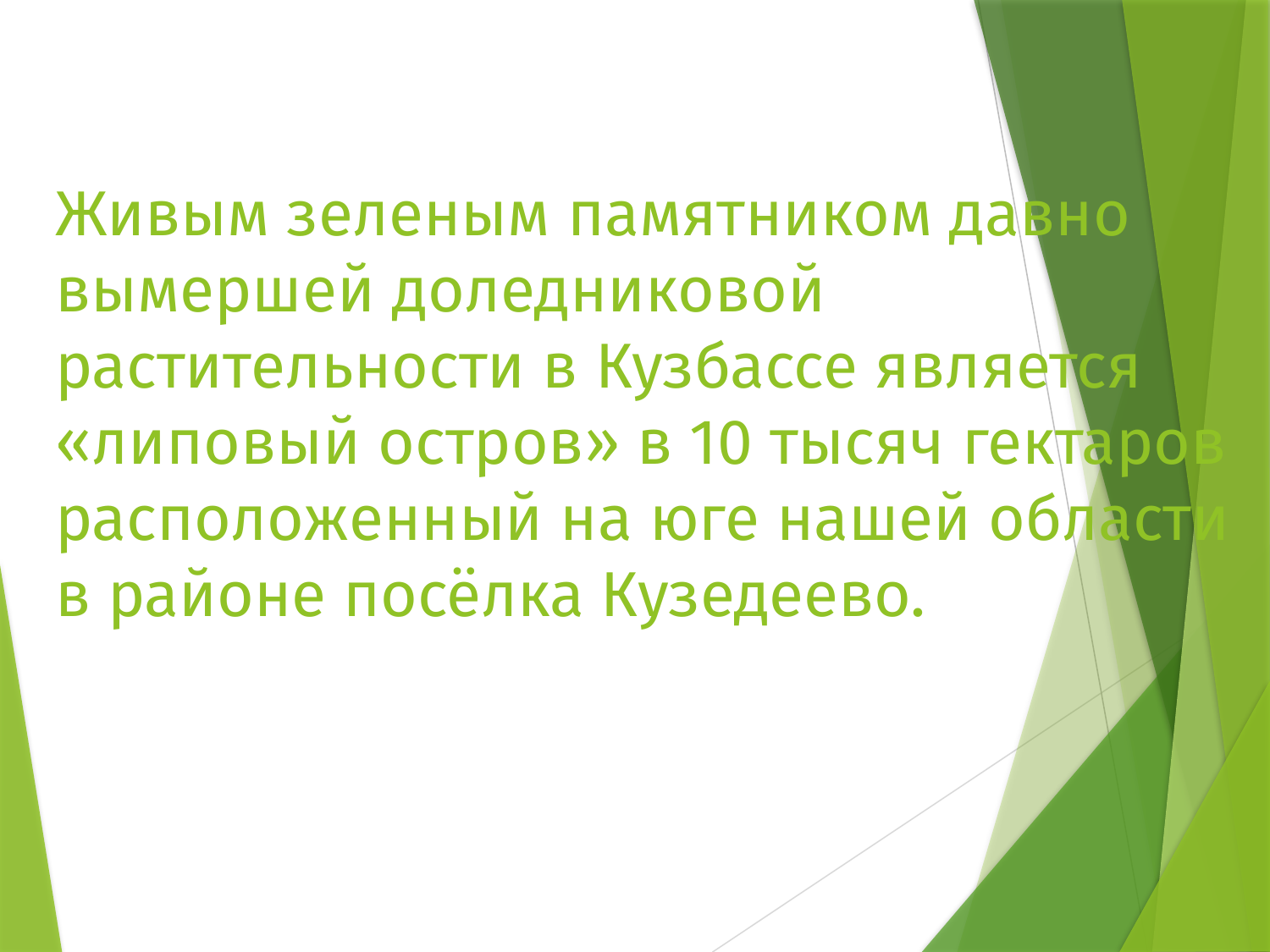

# Живым зеленым памятником давно вымершей доледниковой растительности в Кузбассе является «липовый остров» в 10 тысяч гектаров расположенный на юге нашей области в районе посёлка Кузедеево.